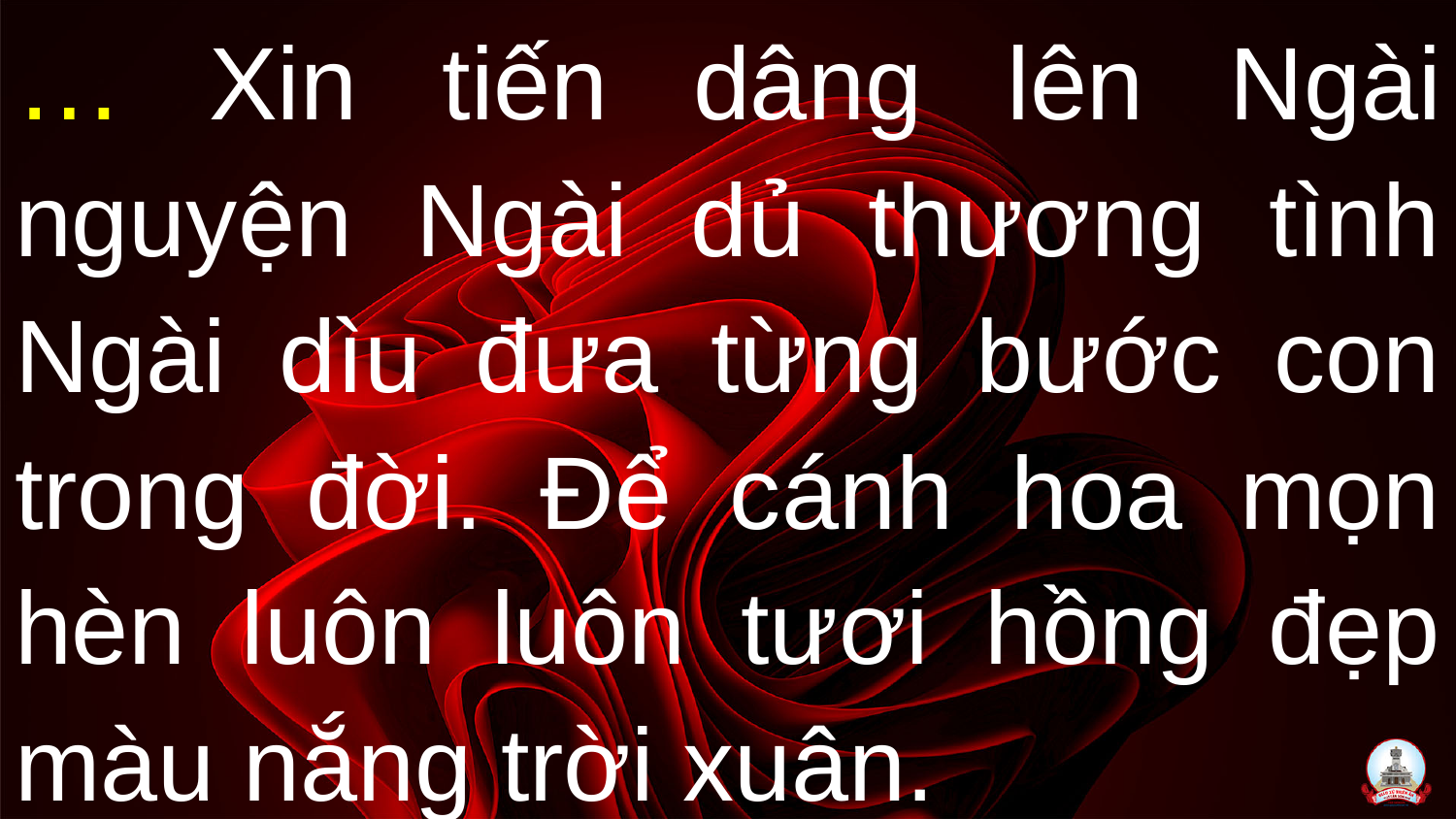

# … Xin tiến dâng lên Ngài nguyện Ngài dủ thương tình Ngài dìu đưa từng bước con trong đời. Để cánh hoa mọn hèn luôn luôn tươi hồng đẹp màu nắng trời xuân.